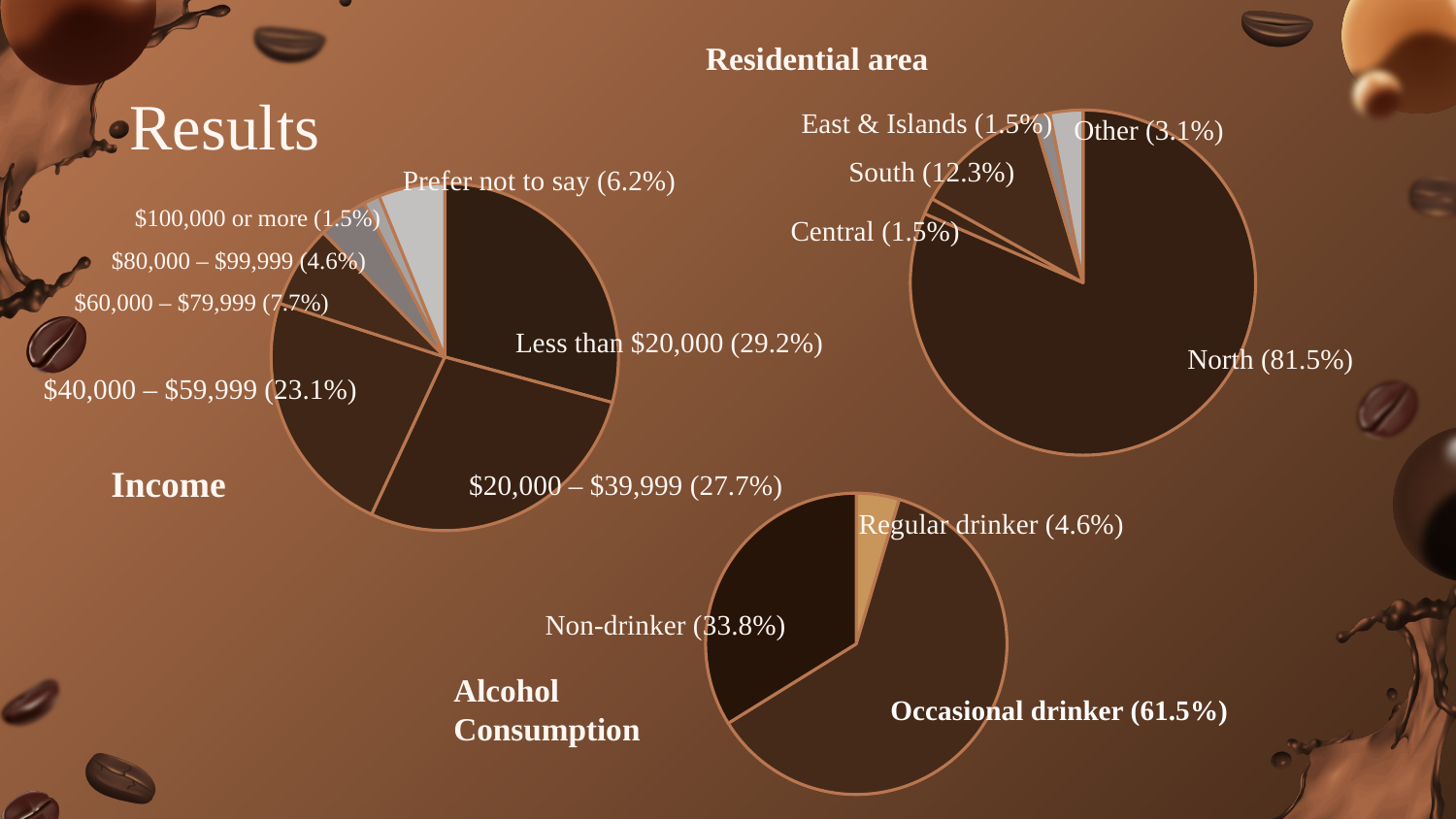

Residential area
# Results
East & Islands (1.5%)

### Chart

| Category | Residential area |
|---|---|
| North | 53.0 |
| Central | 1.0 |
| South | 8.0 |
| East & Islands | 1.0 |
| Others | 2.0 |
Other (3.1%)

### Chart

| Category |
|---|
South (12.3%)
Prefer not to say (6.2%)

### Chart

| Category |
|---|

### Chart

| Category | Income |
|---|---|
| Less than $20,000 | 19.0 |
| $20,000 – $39,999 | 18.0 |
| $40,000 – $59,999 | 15.0 |
| $60,000 – $79,999 | 5.0 |
| $80,000 – $99,999 | 3.0 |
| $100,000 or more | 1.0 |
| Prefer not to say | 4.0 |

### Chart

| Category |
|---|
$100,000 or more (1.5%)
Central (1.5%)
$80,000 – $99,999 (4.6%)
$60,000 – $79,999 (7.7%)
Less than $20,000 (29.2%)
North (81.5%)
$40,000 – $59,999 (23.1%)
Income
$20,000 – $39,999 (27.7%)

### Chart

| Category | Alcohol Consumption |
|---|---|
| Regular drinker | 3.0 |
| Occasional drinker | 40.0 |
| Non-drinker | 22.0 |
Regular drinker (4.6%)
Non-drinker (33.8%)
Alcohol Consumption
Occasional drinker (61.5%)